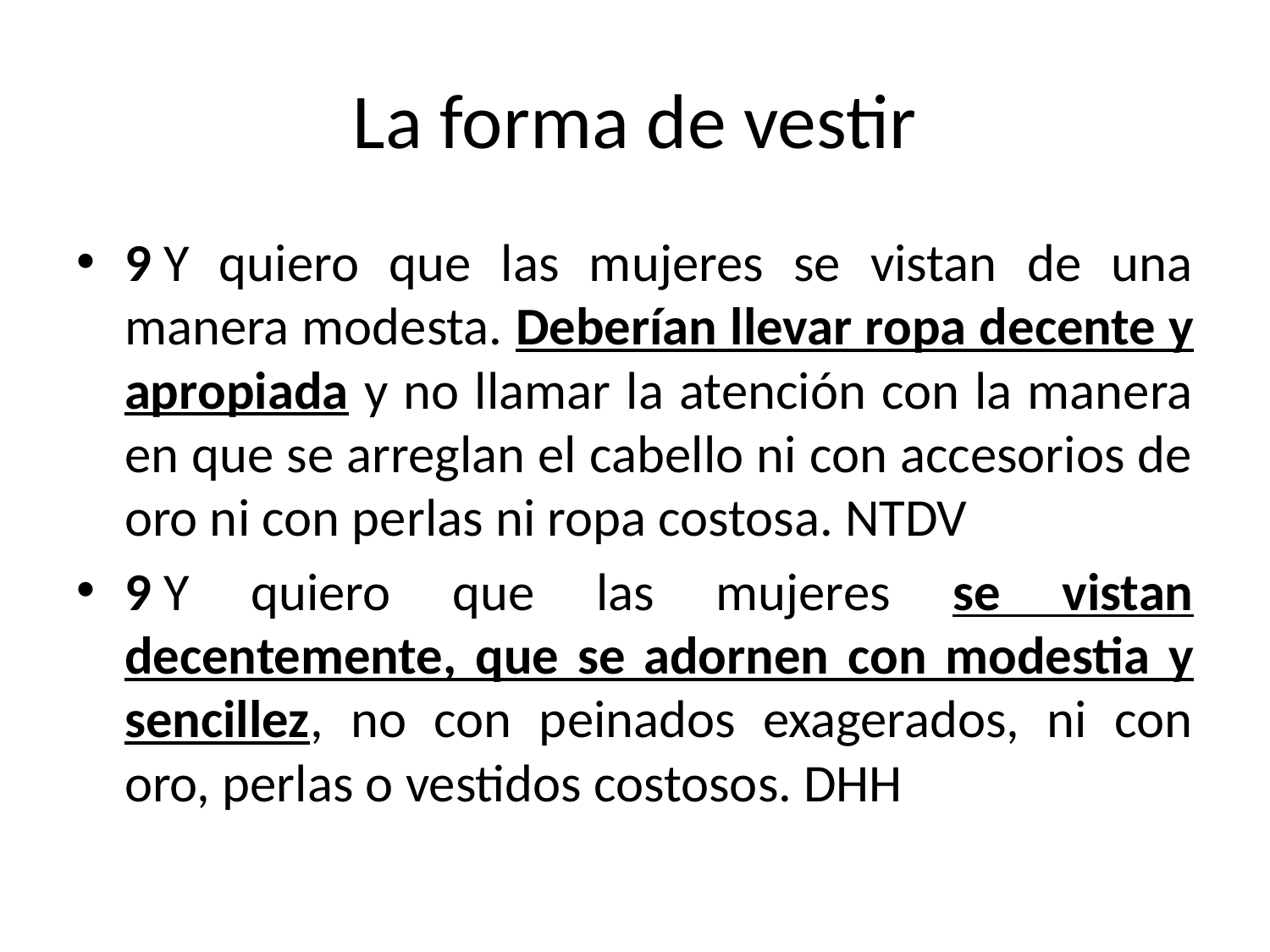

# La forma de vestir
9 Y quiero que las mujeres se vistan de una manera modesta. Deberían llevar ropa decente y apropiada y no llamar la atención con la manera en que se arreglan el cabello ni con accesorios de oro ni con perlas ni ropa costosa. NTDV
9 Y quiero que las mujeres se vistan decentemente, que se adornen con modestia y sencillez, no con peinados exagerados, ni con oro, perlas o vestidos costosos. DHH